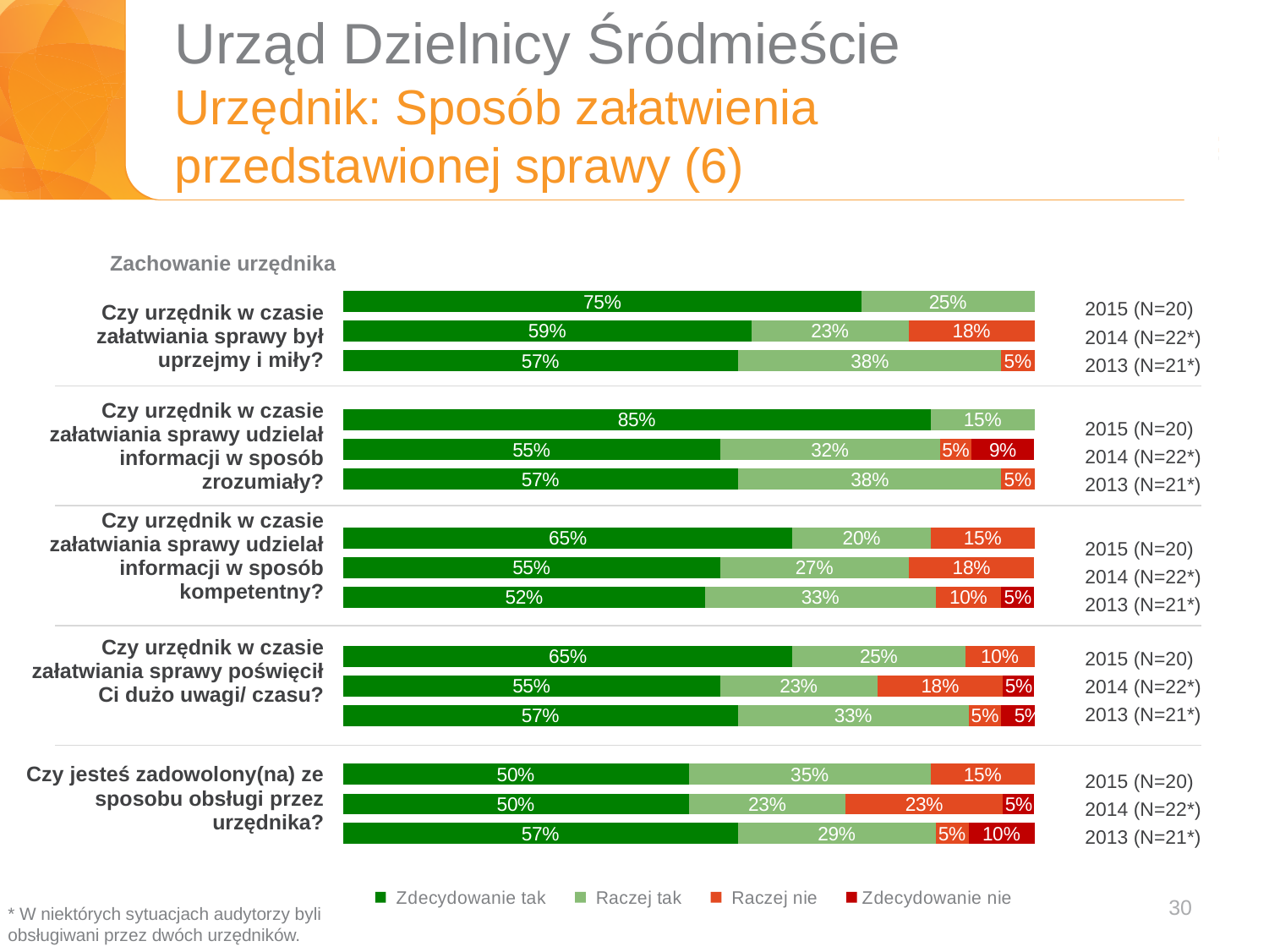

# Urząd Dzielnicy Śródmieście Urzędnik: Sposób załatwienia przedstawionej sprawy (6)
Zachowanie urzędnika
| Czy urzędnik w czasie załatwiania sprawy był uprzejmy i miły? |
| --- |
| Czy urzędnik w czasie załatwiania sprawy udzielał informacji w sposób zrozumiały? |
| Czy urzędnik w czasie załatwiania sprawy udzielał informacji w sposób kompetentny? |
| Czy urzędnik w czasie załatwiania sprawy poświęcił Ci dużo uwagi/ czasu? |
| Czy jesteś zadowolony(na) ze sposobu obsługi przez urzędnika? |

### Chart

| Category |  Zdecydowanie tak |  Raczej tak |  Raczej nie | Zdecydowanie nie |
|---|---|---|---|---|
| czy jesteś zadowolony ze sposobu obsługi | 0.571428571428572 | 0.285714285714286 | 0.04761904761904762 | 0.09523809523809525 |
|  | 0.5 | 0.22727272727272727 | 0.22727272727272727 | 0.04545454545454546 |
|  | 0.5 | 0.35000000000000014 | 0.15000000000000008 | None |
|  | None | None | None | None |
| czy urzędnik w czasie załatwiania sprawy poświęcił Ci dużo uwagi/czasu? | 0.571428571428572 | 0.33333333333333337 | 0.04761904761904762 | 0.04761904761904762 |
|  | 0.5454545454545454 | 0.22727272727272727 | 0.18181818181818196 | 0.04545454545454546 |
|  | 0.6500000000000004 | 0.25 | 0.1 | None |
|  | None | None | None | None |
| czy urzędnik w czasie załatwiania sprawy udzialał informacji w sposób kompetentny | 0.5238095238095238 | 0.33333333333333337 | 0.09523809523809525 | 0.04761904761904762 |
|  | 0.5454545454545454 | 0.2727272727272728 | 0.18181818181818196 | None |
|  | 0.6500000000000004 | 0.2 | 0.15000000000000008 | None |
|  | None | None | None | None |
| czy urzędnik w czasie załatwiania sprawy udzielał informacji w sposób zrozumiały? | 0.571428571428572 | 0.38095238095238126 | 0.04761904761904762 | None |
|  | 0.5454545454545454 | 0.3181818181818184 | 0.04545454545454546 | 0.09090909090909102 |
|  | 0.8500000000000003 | 0.15000000000000008 | None | None |
|  | None | None | None | None |
| czy urzednik w czasie załatwiania sprawy był uprzejmy i miły? | 0.571428571428572 | 0.38095238095238126 | 0.04761904761904762 | None |
2015 (N=20)
2014 (N=22*)
2013 (N=21*)

2015 (N=20)
2014 (N=22*)
2013 (N=21*)
2015 (N=20)
2014 (N=22*)
2013 (N=21*)
2015 (N=20)
2014 (N=22*)
2013 (N=21*)
2015 (N=20)
2014 (N=22*)
2013 (N=21*)
30
* W niektórych sytuacjach audytorzy byli obsługiwani przez dwóch urzędników.